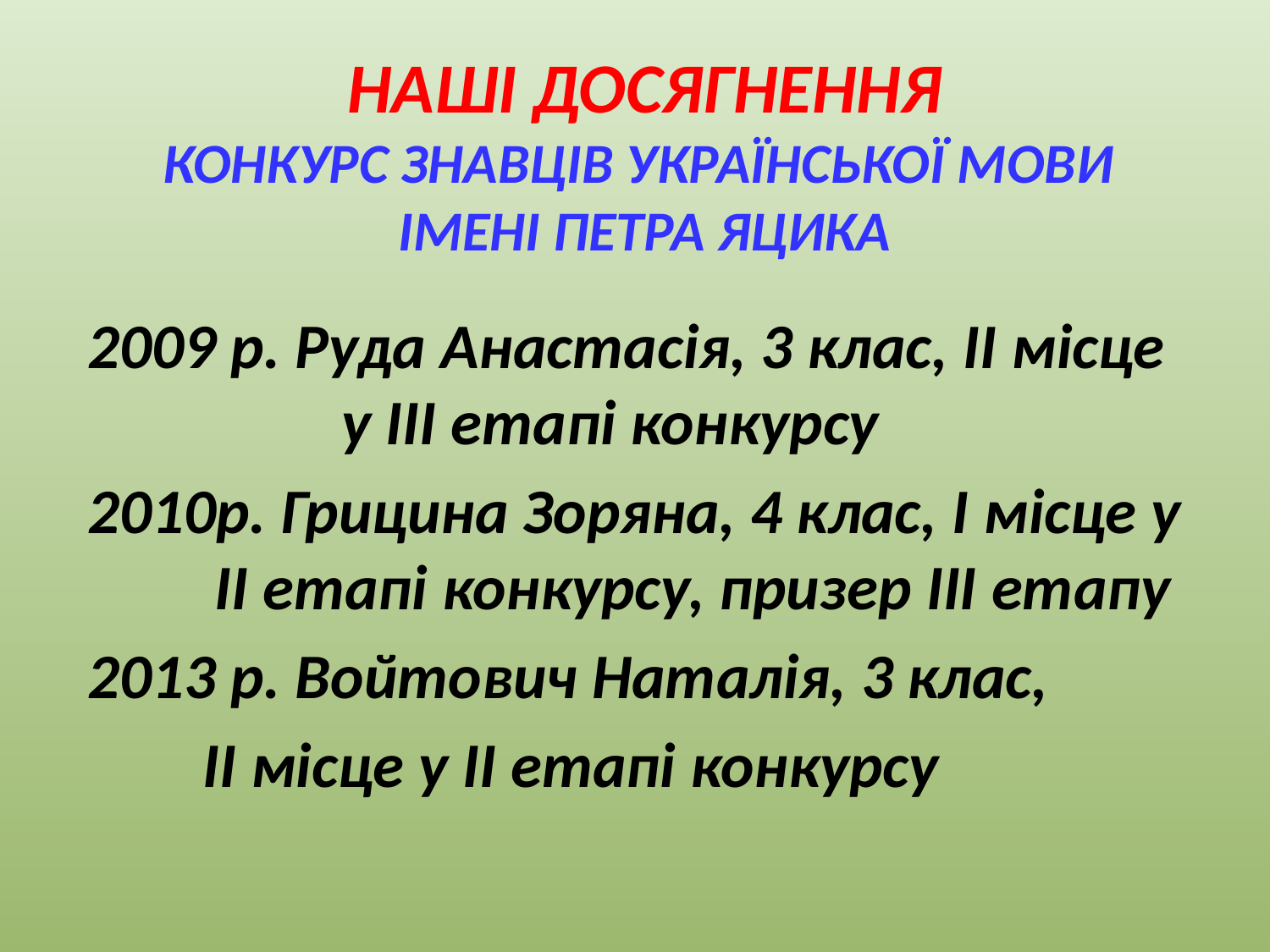

# Наші досягнення Конкурс знавців української мови імені петра яцика
2009 р. Руда Анастасія, 3 клас, II місце            	у III етапі конкурсу
2010р. Грицина Зоряна, 4 клас, I місце у  	II етапі конкурсу, призер III етапу
2013 р. Войтович Наталія, 3 клас,
        II місце у II етапі конкурсу